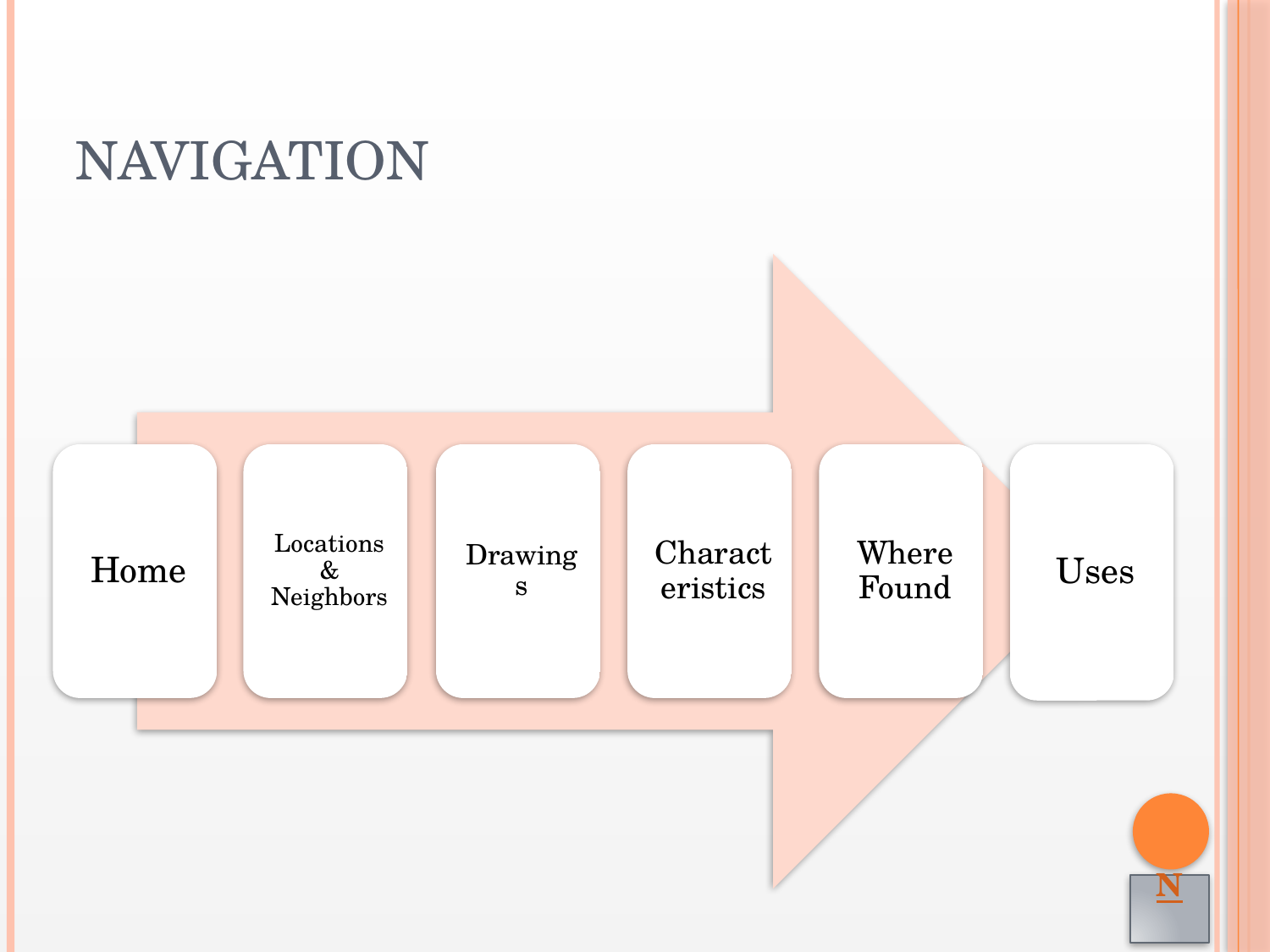

# Navigation
Home
Locations & Neighbors
Drawings
Characteristics
Where Found
Uses